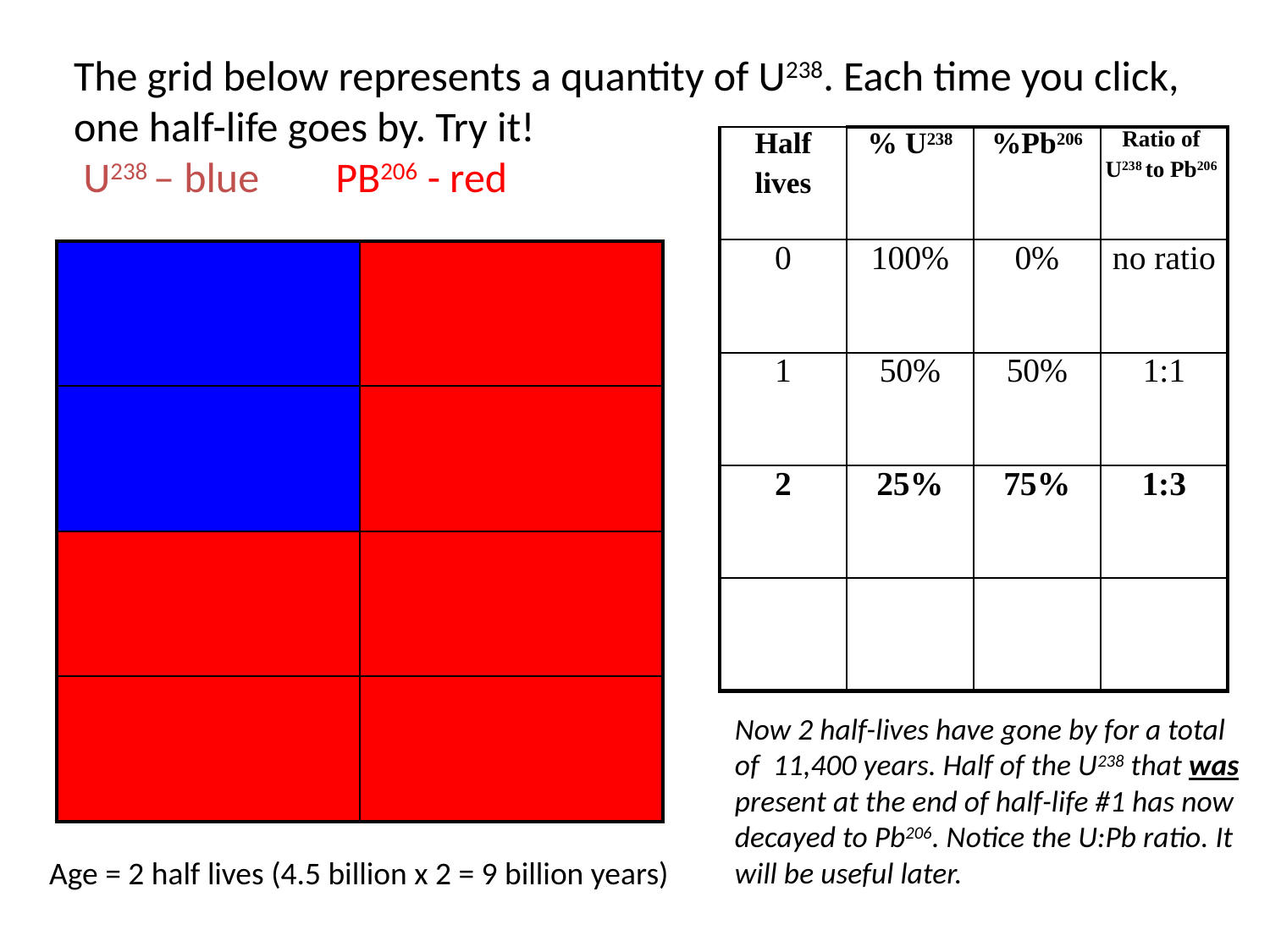

The grid below represents a quantity of U238. Each time you click,
one half-life goes by. Try it!
 U238 – blue        PB206 - red
| Half lives | % U238 | %Pb206 | Ratio of U238 to Pb206 |
| --- | --- | --- | --- |
| 0 | 100% | 0% | no ratio |
| 1 | 50% | 50% | 1:1 |
| 2 | 25% | 75% | 1:3 |
|  |  |  |  |
|  |  |
| --- | --- |
|  |  |
|  |  |
|  |  |
Now 2 half-lives have gone by for a total
of  11,400 years. Half of the U238 that was
present at the end of half-life #1 has now
decayed to Pb206. Notice the U:Pb ratio. It
will be useful later.
Age = 2 half lives (4.5 billion x 2 = 9 billion years)